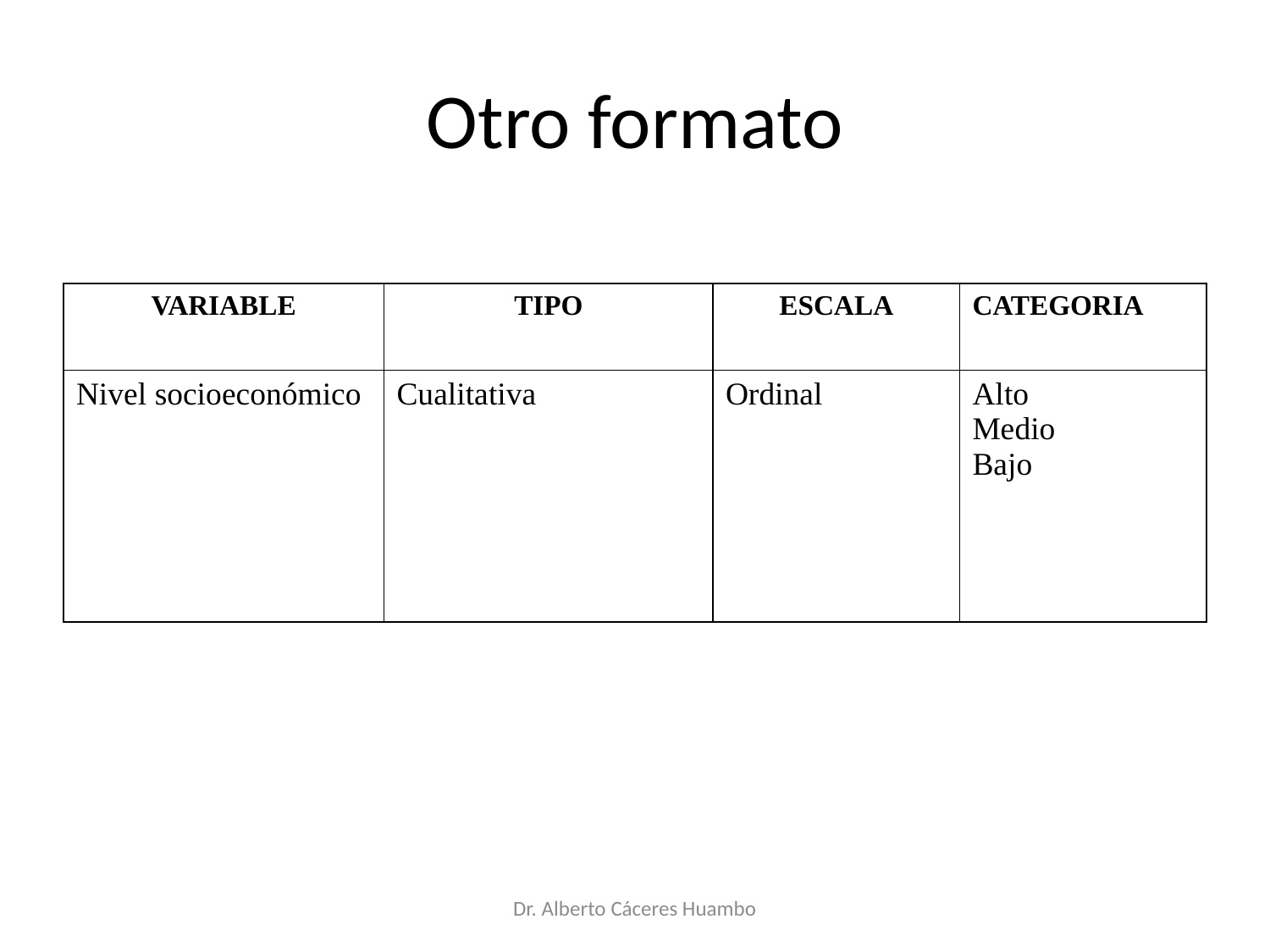

Otro formato
| VARIABLE | TIPO | ESCALA | CATEGORIA |
| --- | --- | --- | --- |
| Nivel socioeconómico | Cualitativa | Ordinal | Alto Medio Bajo |
Dr. Alberto Cáceres Huambo